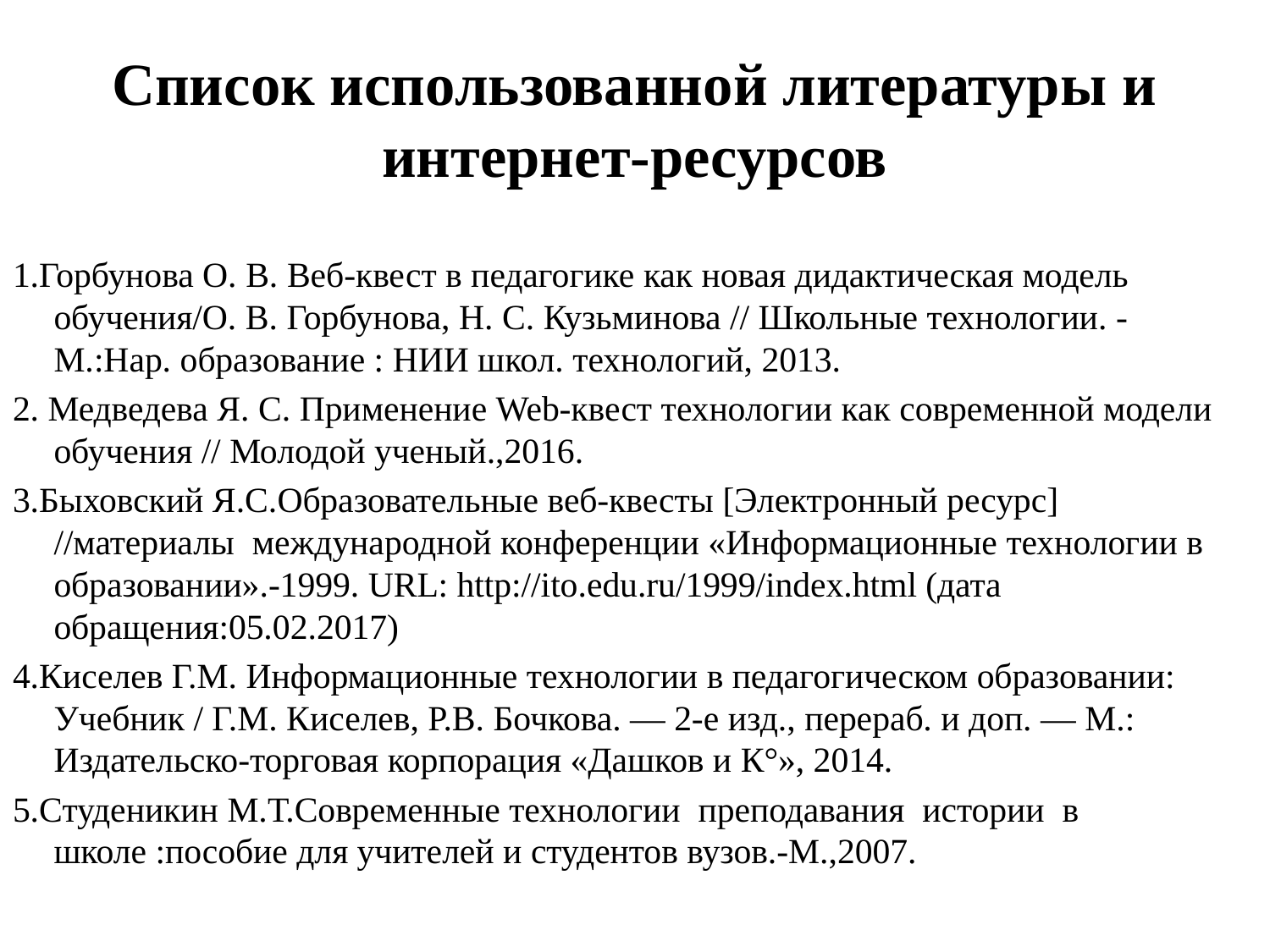

# Список использованной литературы и интернет-ресурсов
1.Горбунова О. В. Веб-квест в педагогике как новая дидактическая модель обучения/О. В. Горбунова, Н. С. Кузьминова // Школьные технологии. -М.:Нар. образование : НИИ школ. технологий, 2013.
2. Медведева Я. С. Применение Web-квест технологии как современной модели обучения // Молодой ученый.,2016.
3.Быховский Я.С.Образовательные веб-квесты [Электронный ресурс] //материалы  международной конференции «Информационные технологии в образовании».-1999. URL: http://ito.edu.ru/1999/index.html (дата обращения:05.02.2017)
4.Киселев Г.М. Информационные технологии в педагогическом образовании: Учебник / Г.М. Киселев, Р.В. Бочкова. — 2-е изд., перераб. и доп. — М.: Издательско-торговая корпорация «Дашков и К°», 2014.
5.Студеникин М.Т.Современные технологии  преподавания  истории  в школе :пособие для учителей и студентов вузов.-М.,2007.